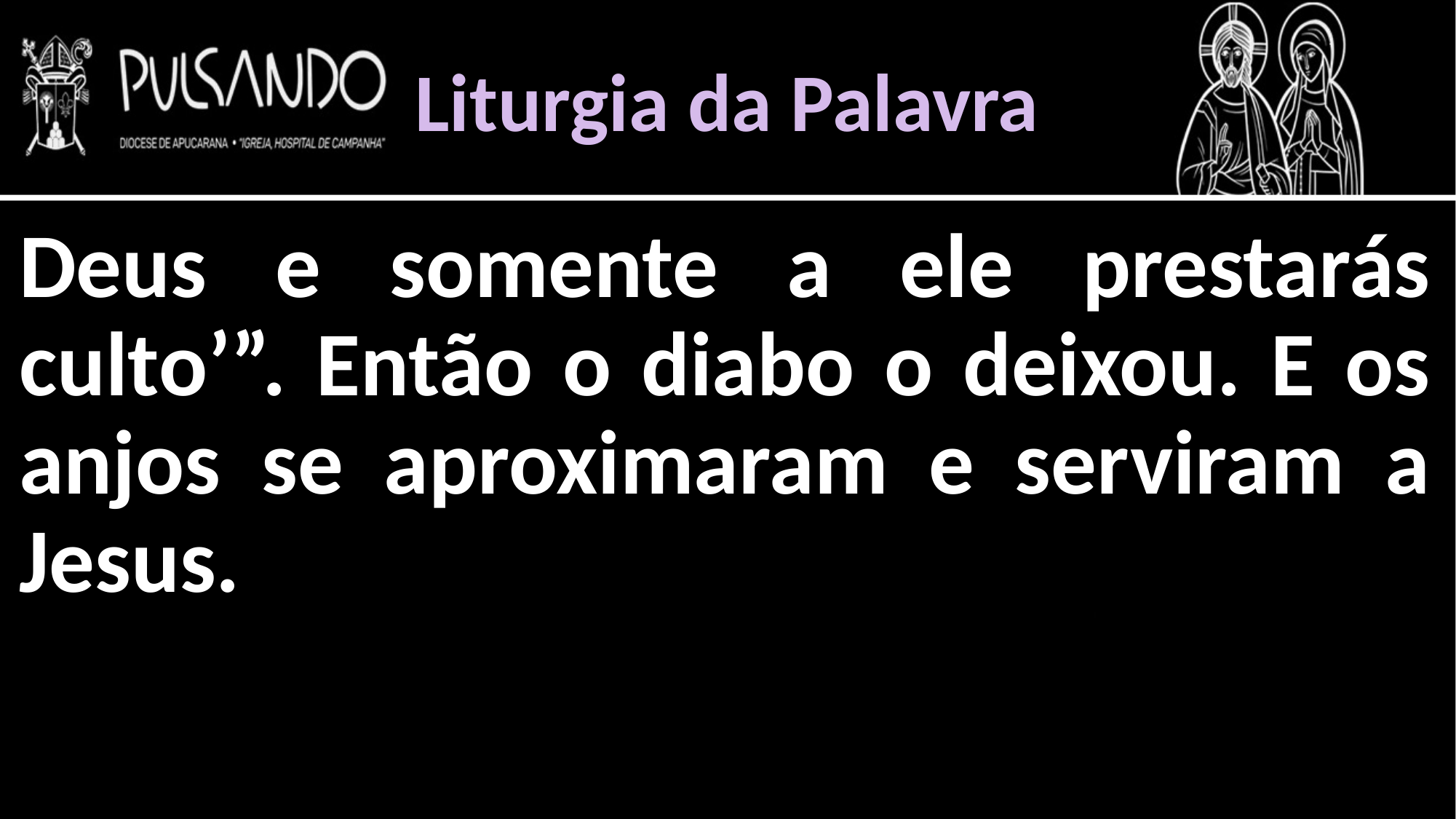

Liturgia da Palavra
Deus e somente a ele prestarás culto’”. Então o diabo o deixou. E os anjos se aproximaram e serviram a Jesus.